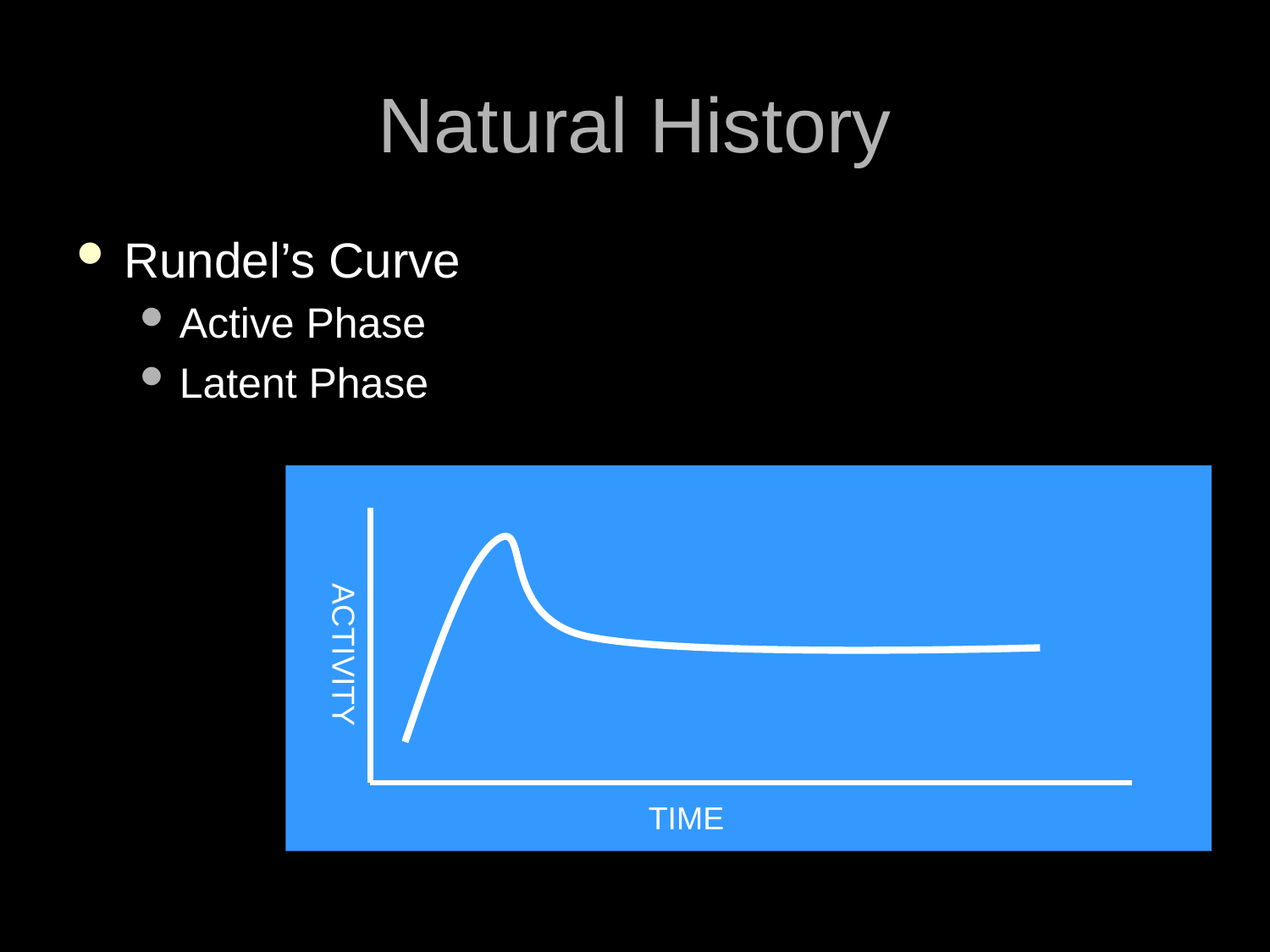

# Natural History
Rundel’s Curve
Active Phase
Latent Phase

ACTIVITY
TIME